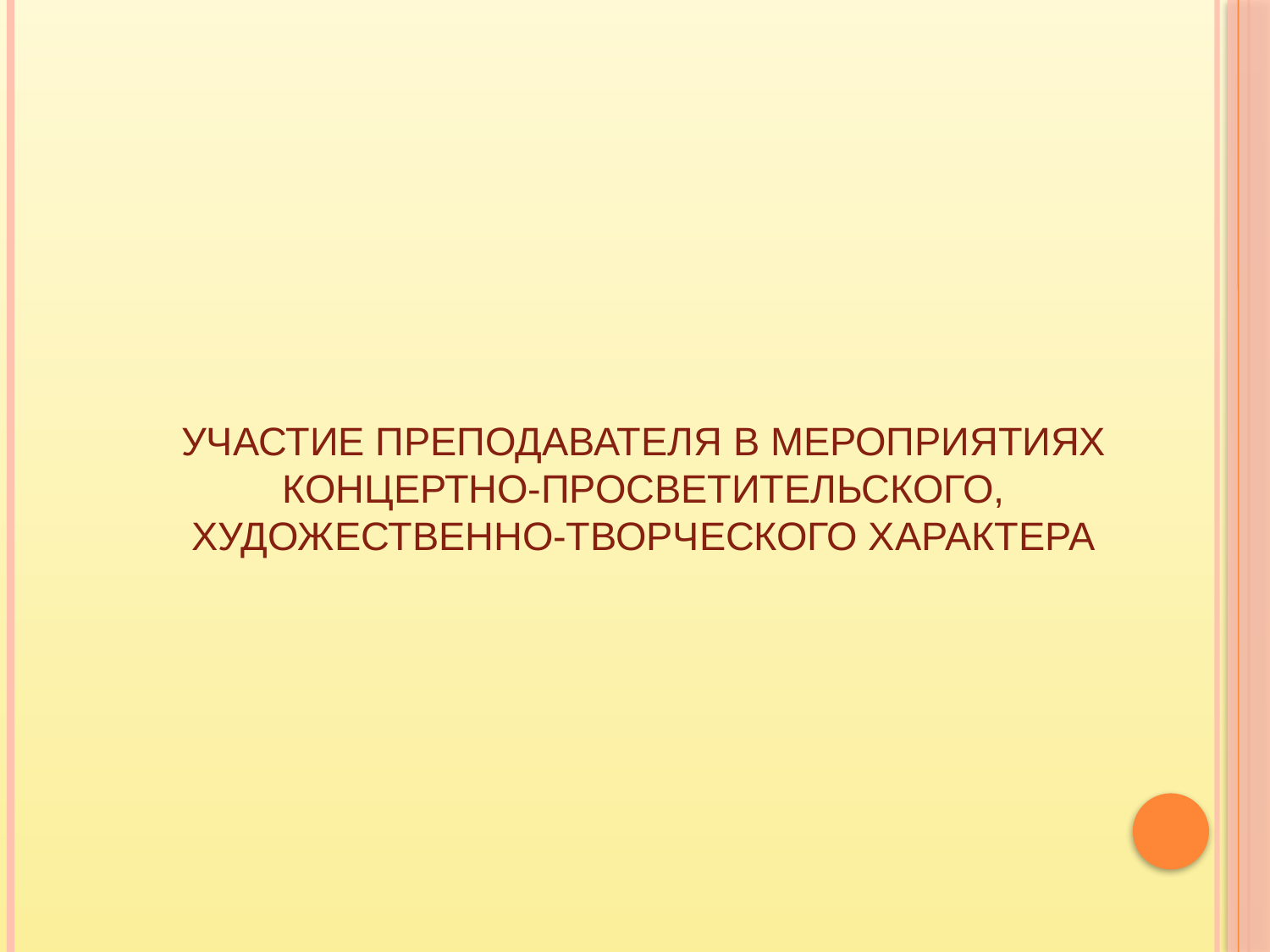

# Участие преподавателя в мероприятиях концертно-просветительского, художественно-творческого характера